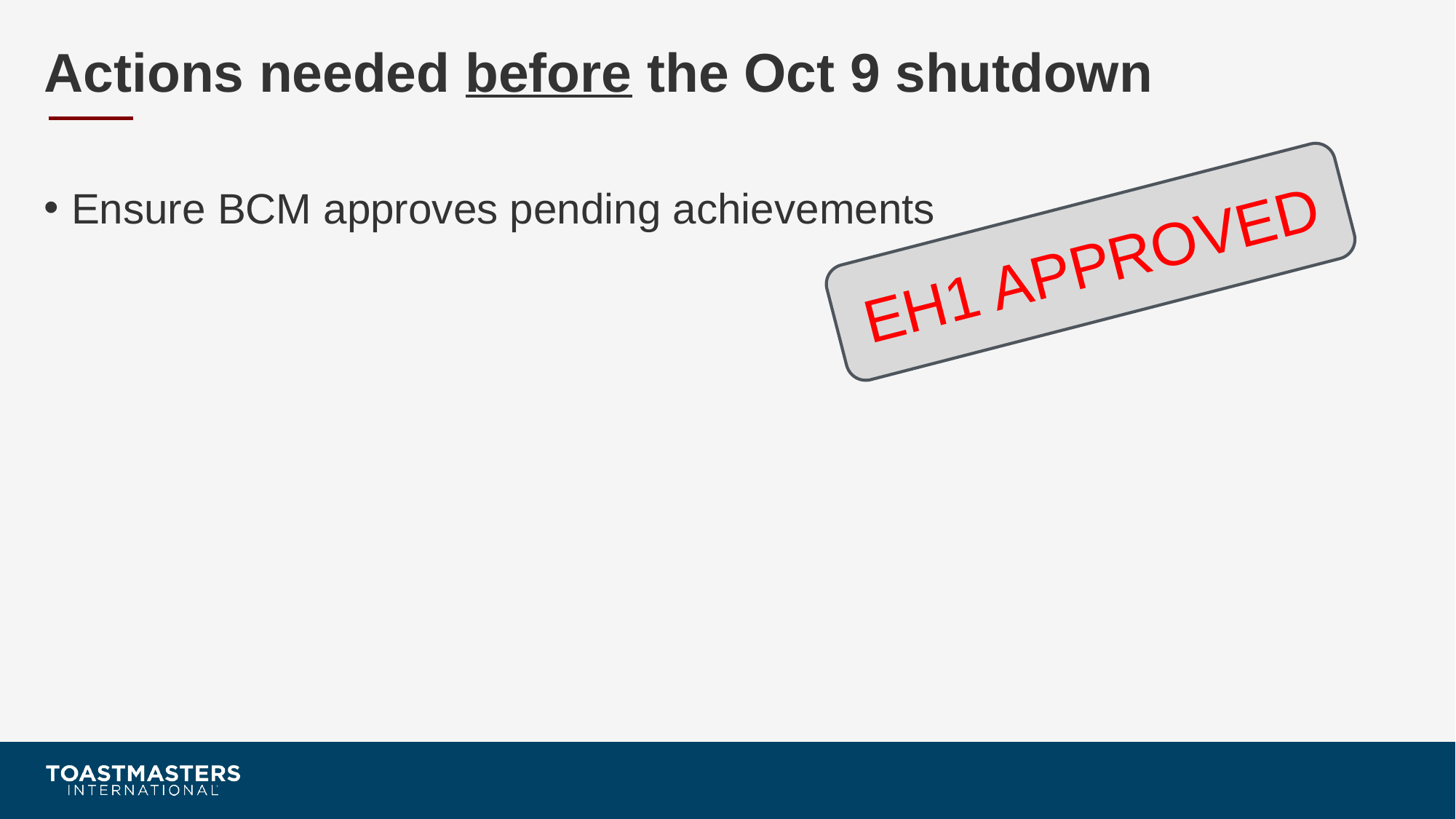

# Actions needed before the Oct 9 shutdown
Ensure BCM approves pending achievements

EH1 APPROVED